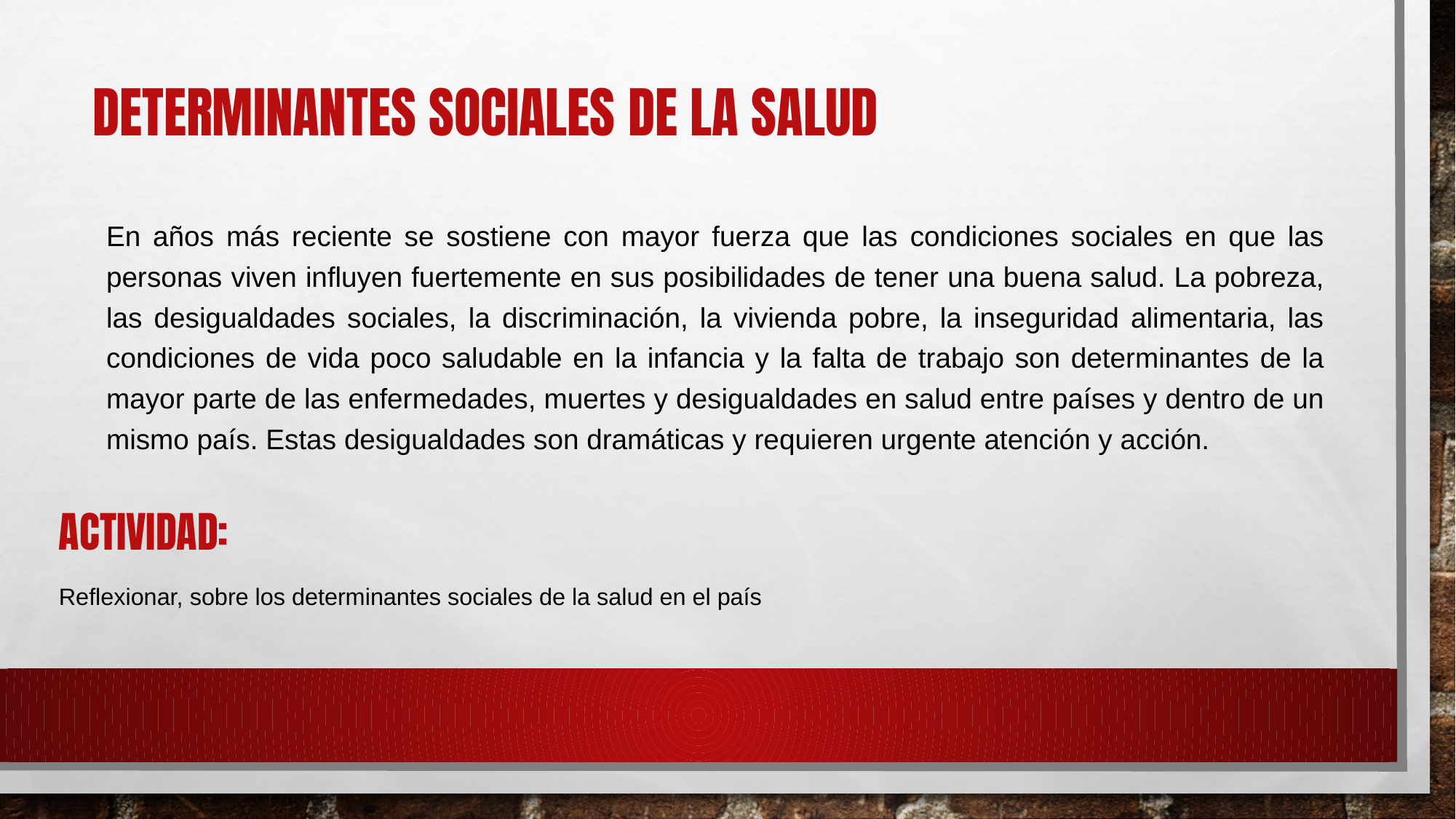

# Determinantes sociales de la salud
En años más reciente se sostiene con mayor fuerza que las condiciones sociales en que las personas viven influyen fuertemente en sus posibilidades de tener una buena salud. La pobreza, las desigualdades sociales, la discriminación, la vivienda pobre, la inseguridad alimentaria, las condiciones de vida poco saludable en la infancia y la falta de trabajo son determinantes de la mayor parte de las enfermedades, muertes y desigualdades en salud entre países y dentro de un mismo país. Estas desigualdades son dramáticas y requieren urgente atención y acción.
Actividad:

Reflexionar, sobre los determinantes sociales de la salud en el país